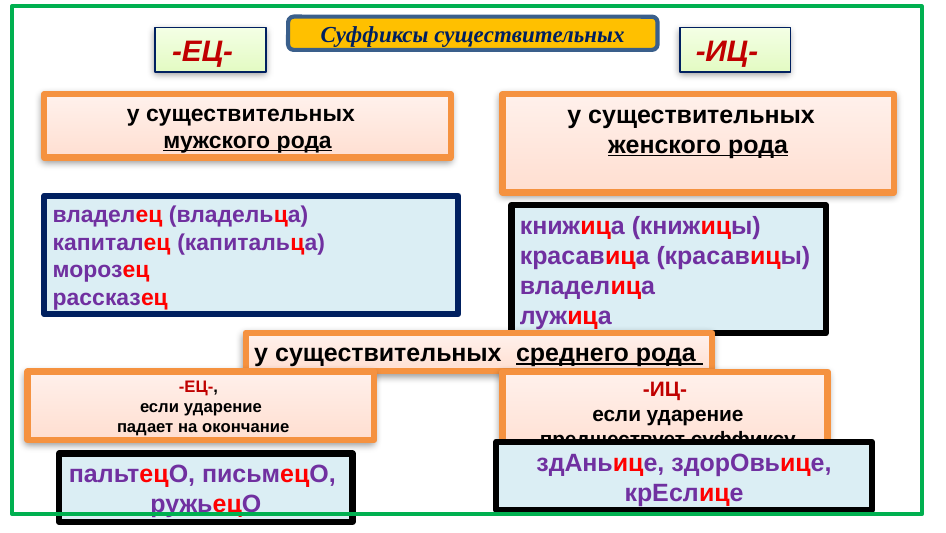

Суффиксы существительных
-ЕЦ-
-ИЦ-
у существительных
мужского рода
у существительных
женского рода

владелец (владельца)
капиталец (капитальца)
морозец
рассказец
книжица (книжицы)
красавица (красавицы)
владелица
лужица
у существительных  среднего рода
-ЕЦ-,
если ударение
 падает на окончание
 -ИЦ-
 если ударение
 предшествует суффиксу
здАньице, здорОвьице, крЕслице
пальтецО, письмецО,
ружьецО